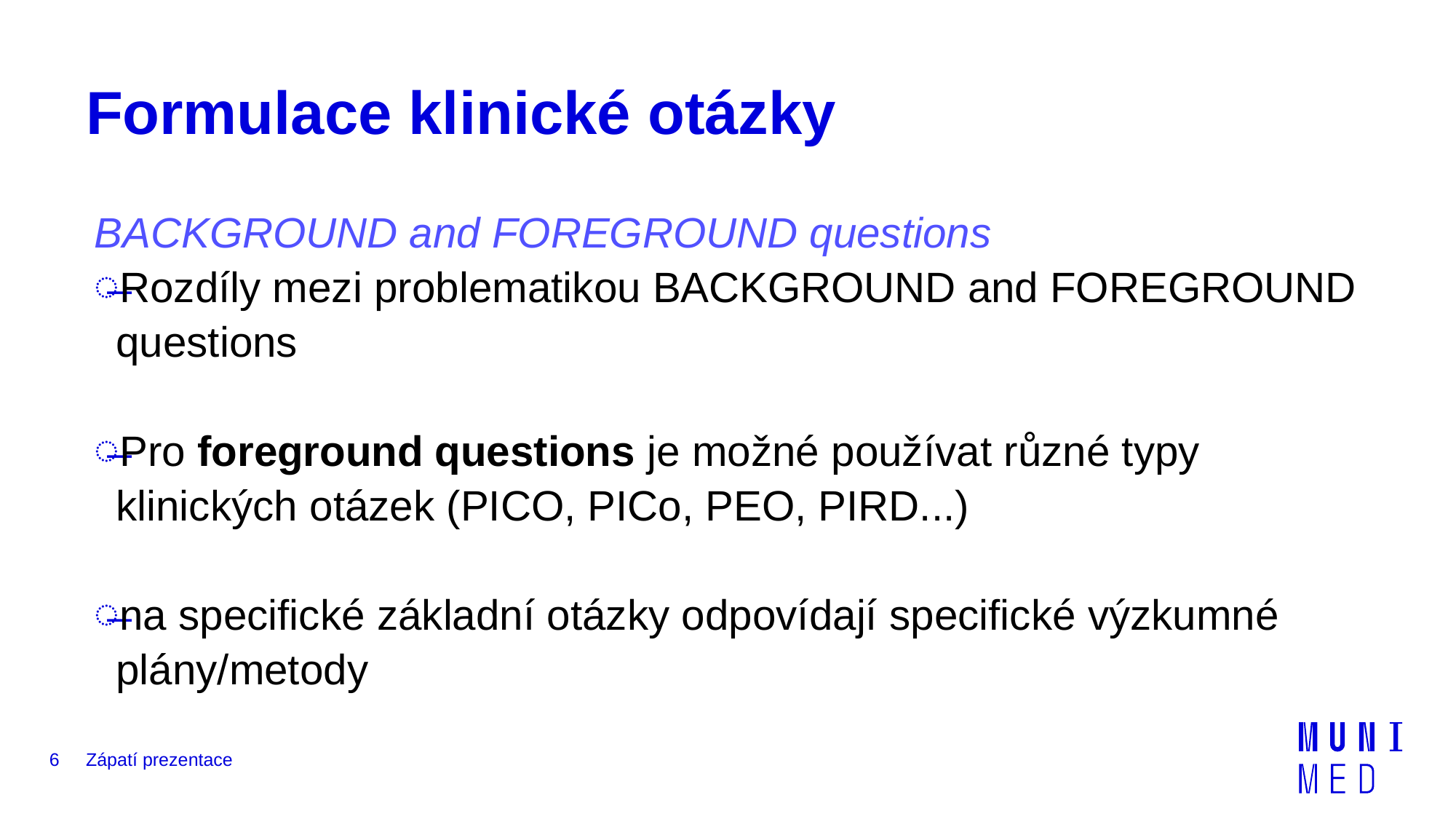

# Formulace klinické otázky
BACKGROUND and FOREGROUND questions
Rozdíly mezi problematikou BACKGROUND and FOREGROUND questions

Pro foreground questions je možné používat různé typy klinických otázek (PICO, PICo, PEO, PIRD...)

na specifické základní otázky odpovídají specifické výzkumné plány/metody
6
Zápatí prezentace